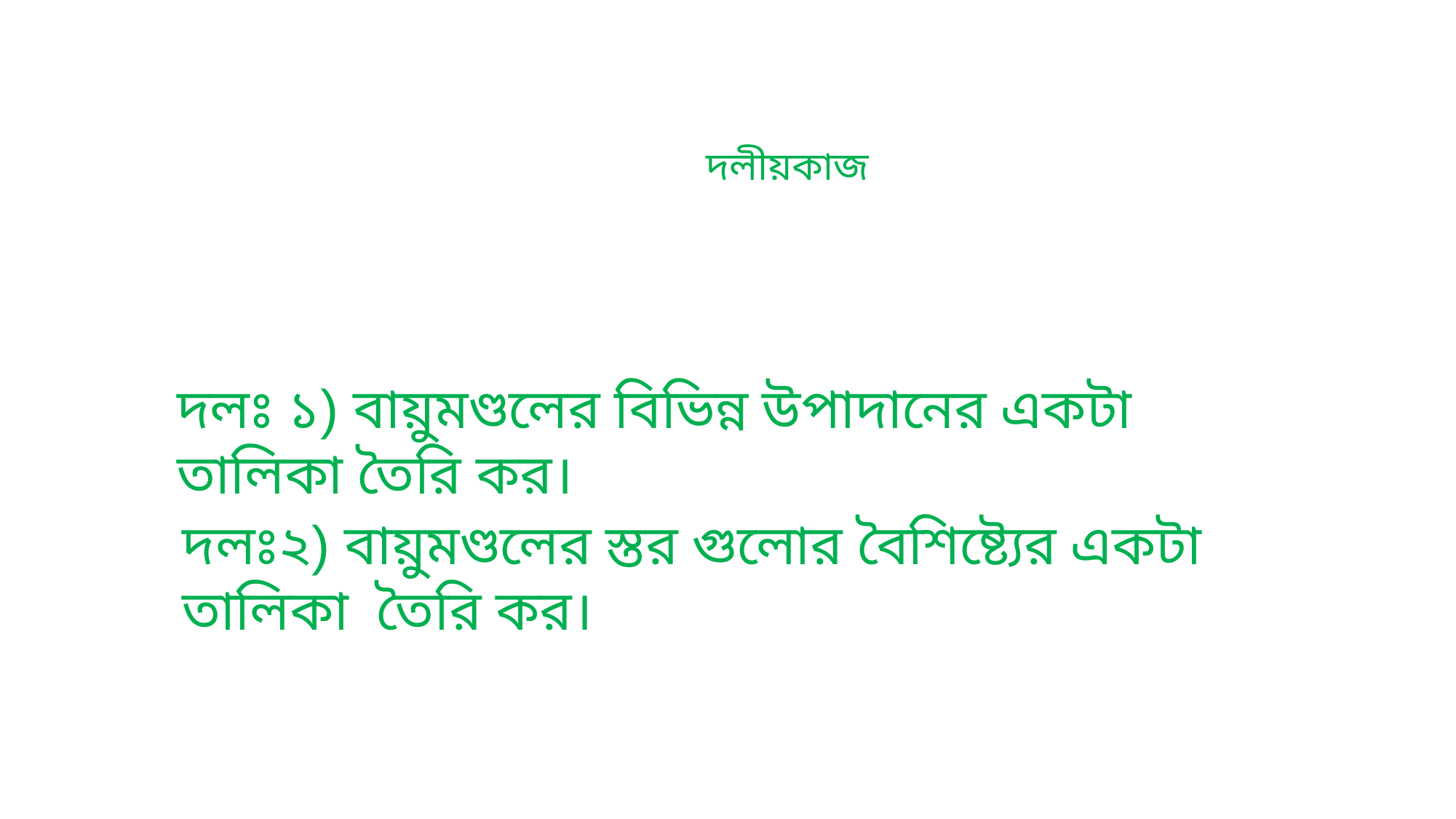

# দলীয়কাজ
দলঃ ১) বায়ুমণ্ডলের বিভিন্ন উপাদানের একটা তালিকা তৈরি কর।
দলঃ২) বায়ুমণ্ডলের স্তর গুলোর বৈশিষ্ট্যের একটা তালিকা  তৈরি কর।